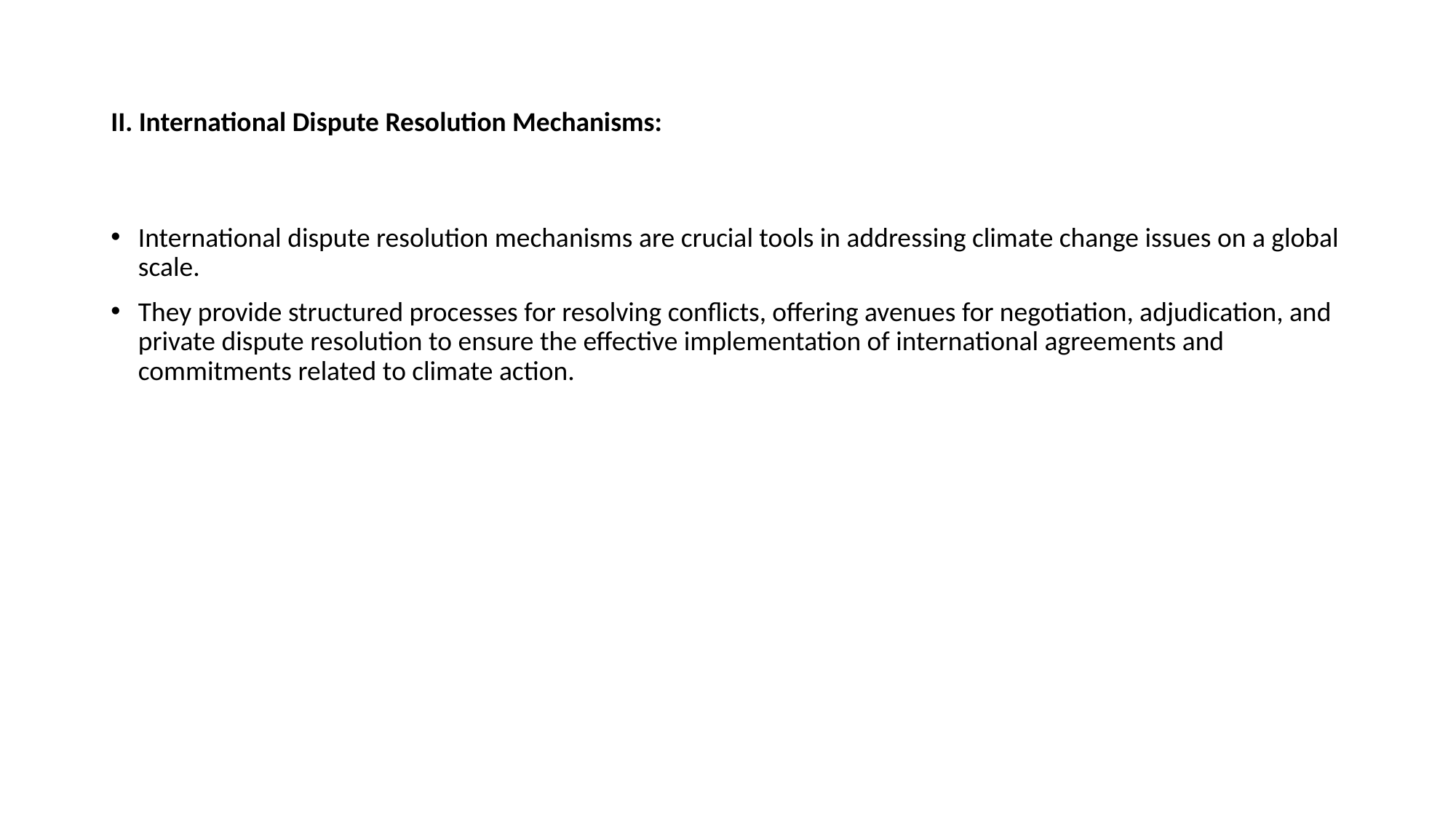

# II. International Dispute Resolution Mechanisms:
International dispute resolution mechanisms are crucial tools in addressing climate change issues on a global scale.
They provide structured processes for resolving conflicts, offering avenues for negotiation, adjudication, and private dispute resolution to ensure the effective implementation of international agreements and commitments related to climate action.